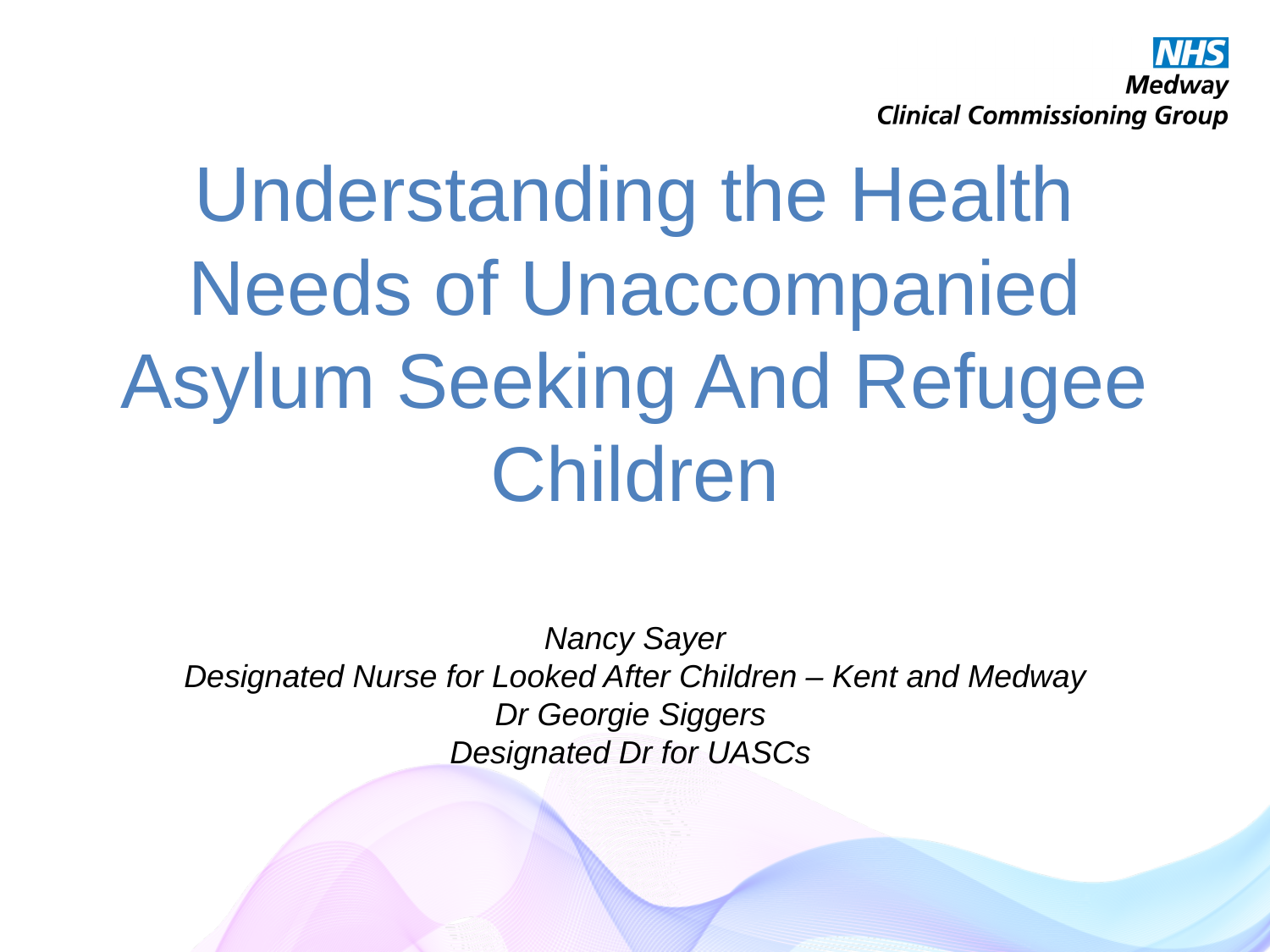

# Understanding the Health Needs of Unaccompanied Asylum Seeking And Refugee Children Nancy Sayer Designated Nurse for Looked After Children – Kent and Medway Dr Georgie Siggers Designated Dr for UASCs